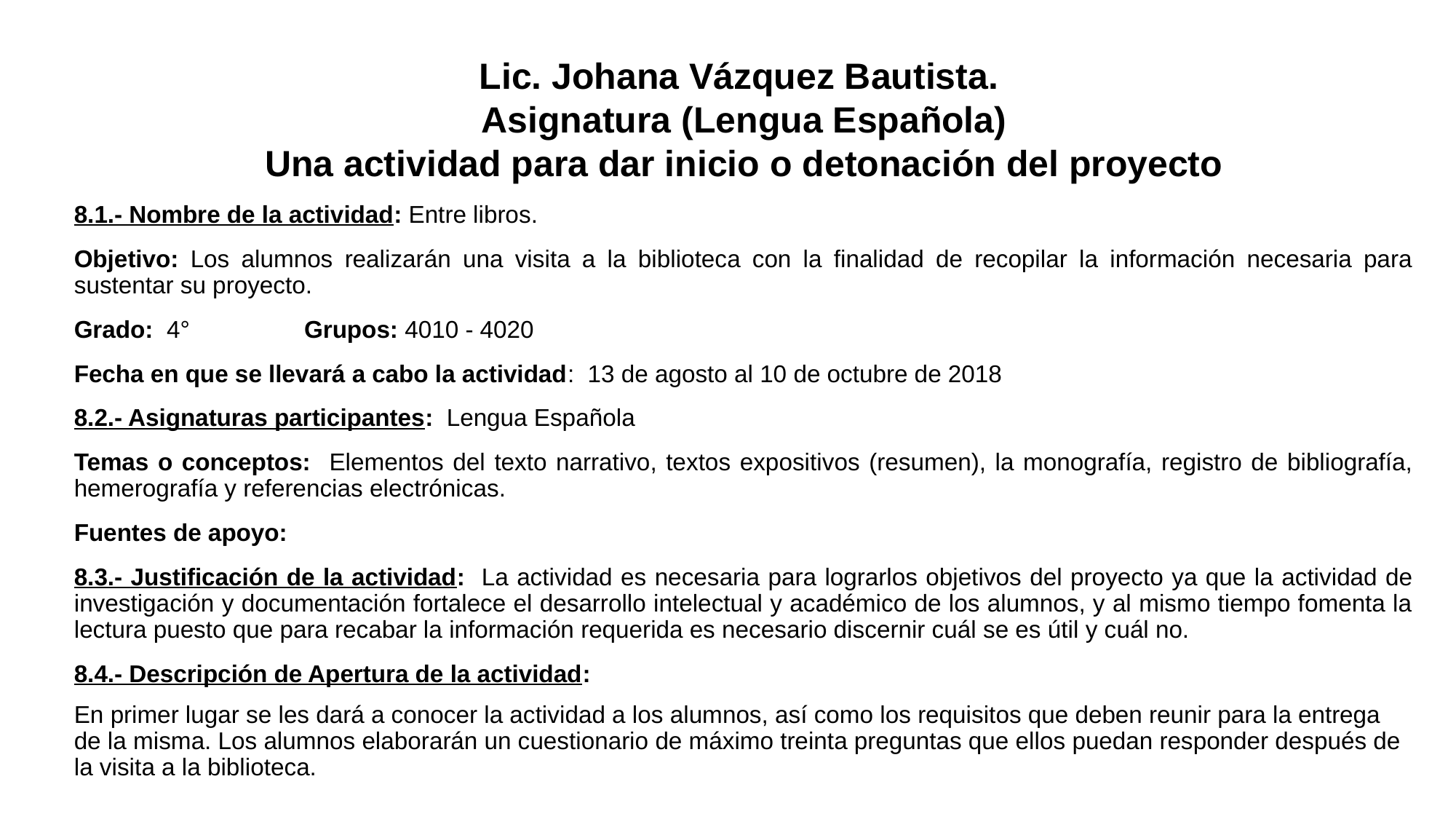

Lic. Johana Vázquez Bautista.
Asignatura (Lengua Española)
Una actividad para dar inicio o detonación del proyecto
8.1.- Nombre de la actividad: Entre libros.
Objetivo: Los alumnos realizarán una visita a la biblioteca con la finalidad de recopilar la información necesaria para sustentar su proyecto.
Grado:  4°                 Grupos: 4010 - 4020
Fecha en que se llevará a cabo la actividad:  13 de agosto al 10 de octubre de 2018
8.2.- Asignaturas participantes:  Lengua Española
Temas o conceptos:  Elementos del texto narrativo, textos expositivos (resumen), la monografía, registro de bibliografía, hemerografía y referencias electrónicas.
Fuentes de apoyo:
8.3.- Justificación de la actividad:  La actividad es necesaria para lograrlos objetivos del proyecto ya que la actividad de investigación y documentación fortalece el desarrollo intelectual y académico de los alumnos, y al mismo tiempo fomenta la lectura puesto que para recabar la información requerida es necesario discernir cuál se es útil y cuál no.
8.4.- Descripción de Apertura de la actividad:
En primer lugar se les dará a conocer la actividad a los alumnos, así como los requisitos que deben reunir para la entrega de la misma. Los alumnos elaborarán un cuestionario de máximo treinta preguntas que ellos puedan responder después de la visita a la biblioteca.